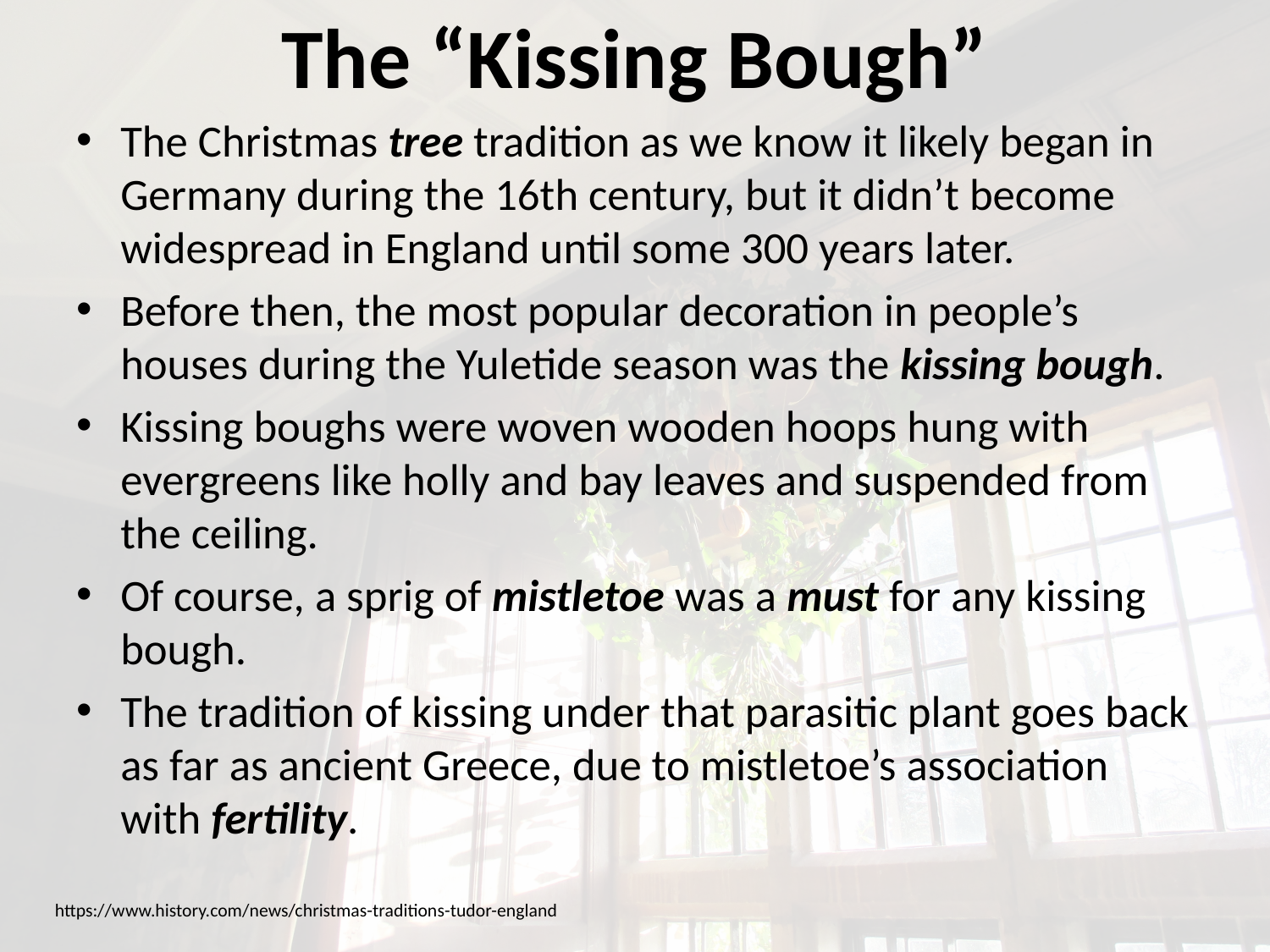

# The “Kissing Bough”
The Christmas tree tradition as we know it likely began in Germany during the 16th century, but it didn’t become widespread in England until some 300 years later.
Before then, the most popular decoration in people’s houses during the Yuletide season was the kissing bough.
Kissing boughs were woven wooden hoops hung with evergreens like holly and bay leaves and suspended from the ceiling.
Of course, a sprig of mistletoe was a must for any kissing bough.
The tradition of kissing under that parasitic plant goes back as far as ancient Greece, due to mistletoe’s association with fertility.
https://www.history.com/news/christmas-traditions-tudor-england